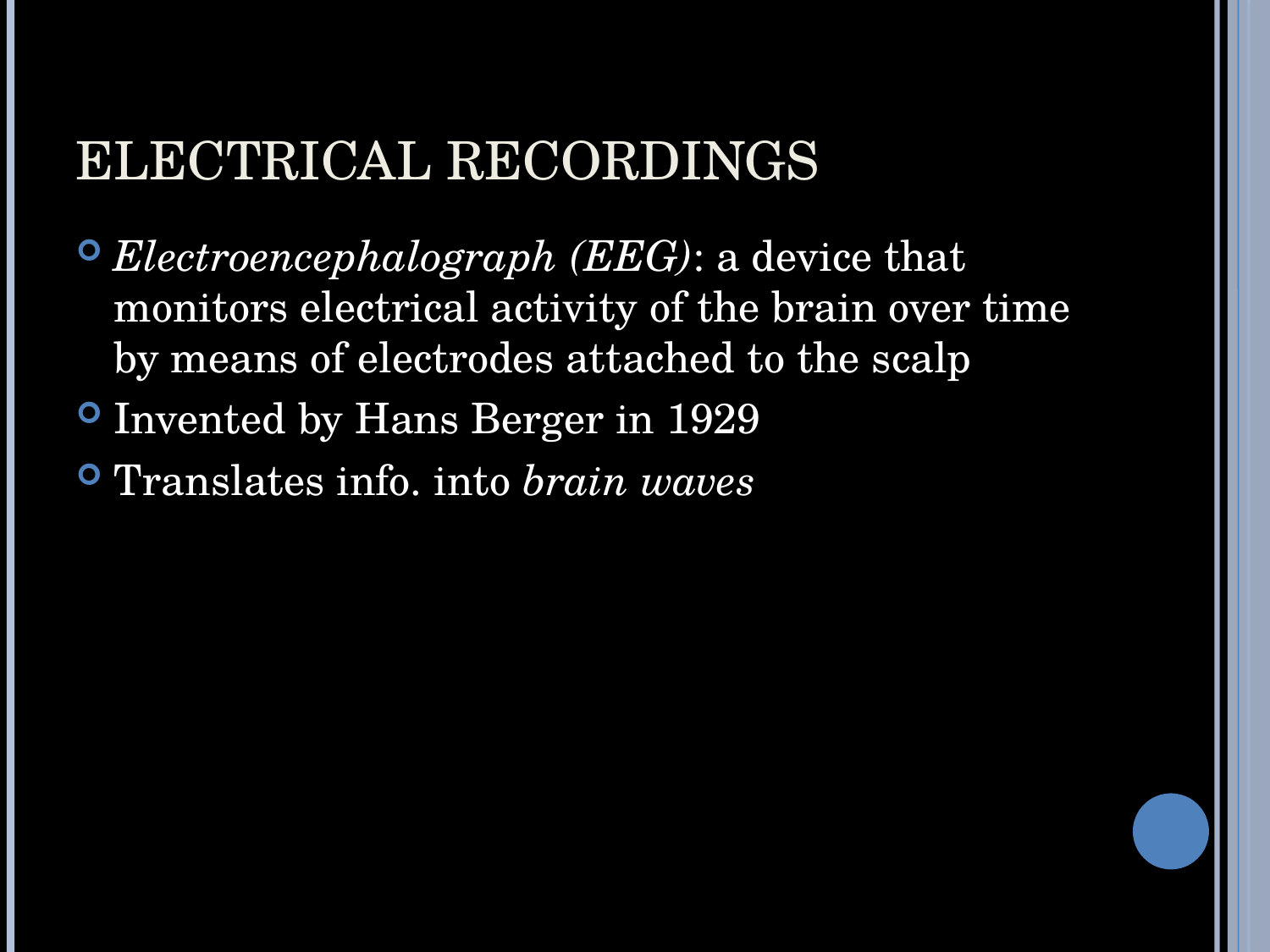

# ELECTRICAL RECORDINGS
Electroencephalograph (EEG): a device that monitors electrical activity of the brain over time by means of electrodes attached to the scalp
Invented by Hans Berger in 1929
Translates info. into brain waves